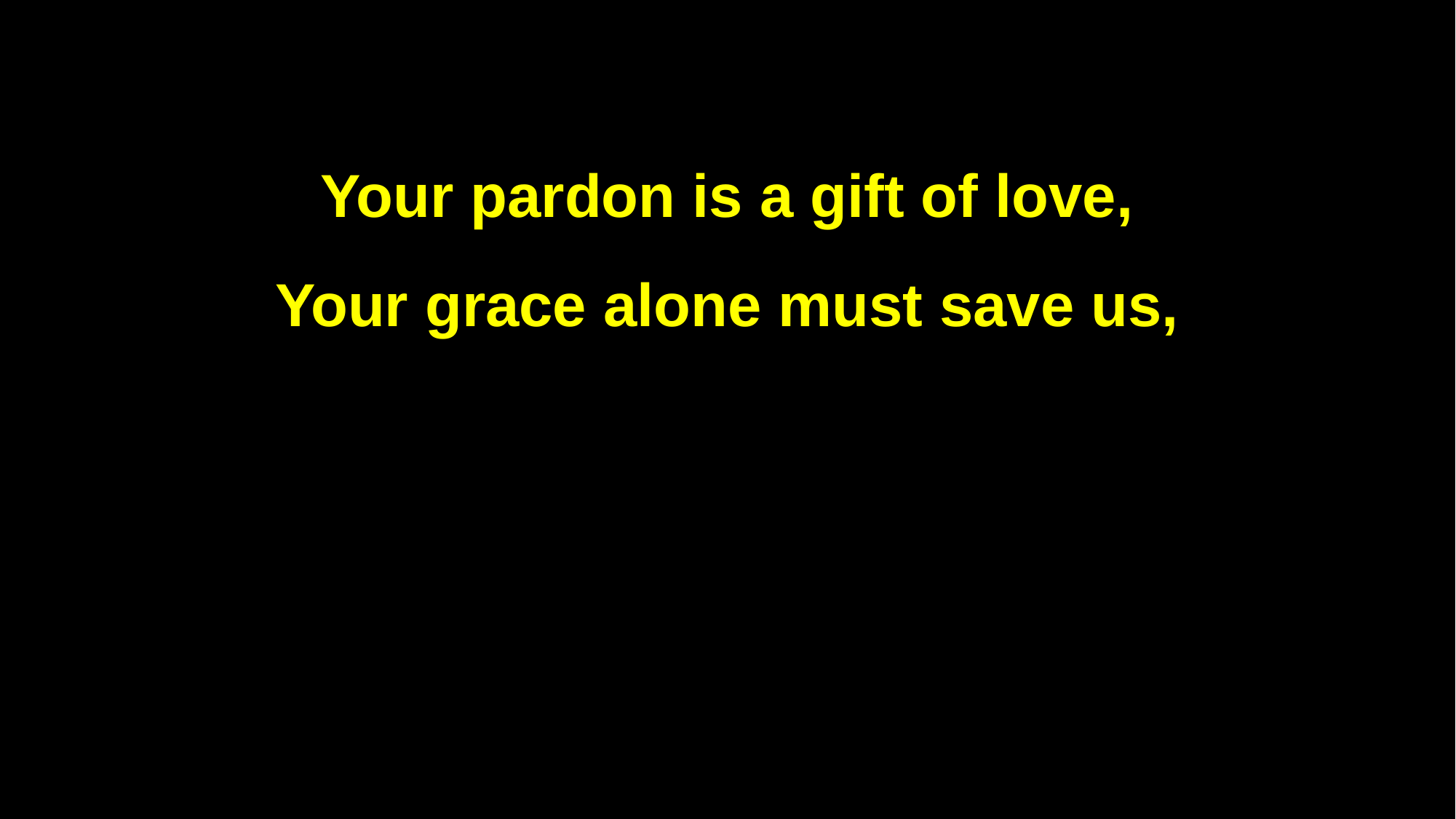

Your pardon is a gift of love,
Your grace alone must save us,